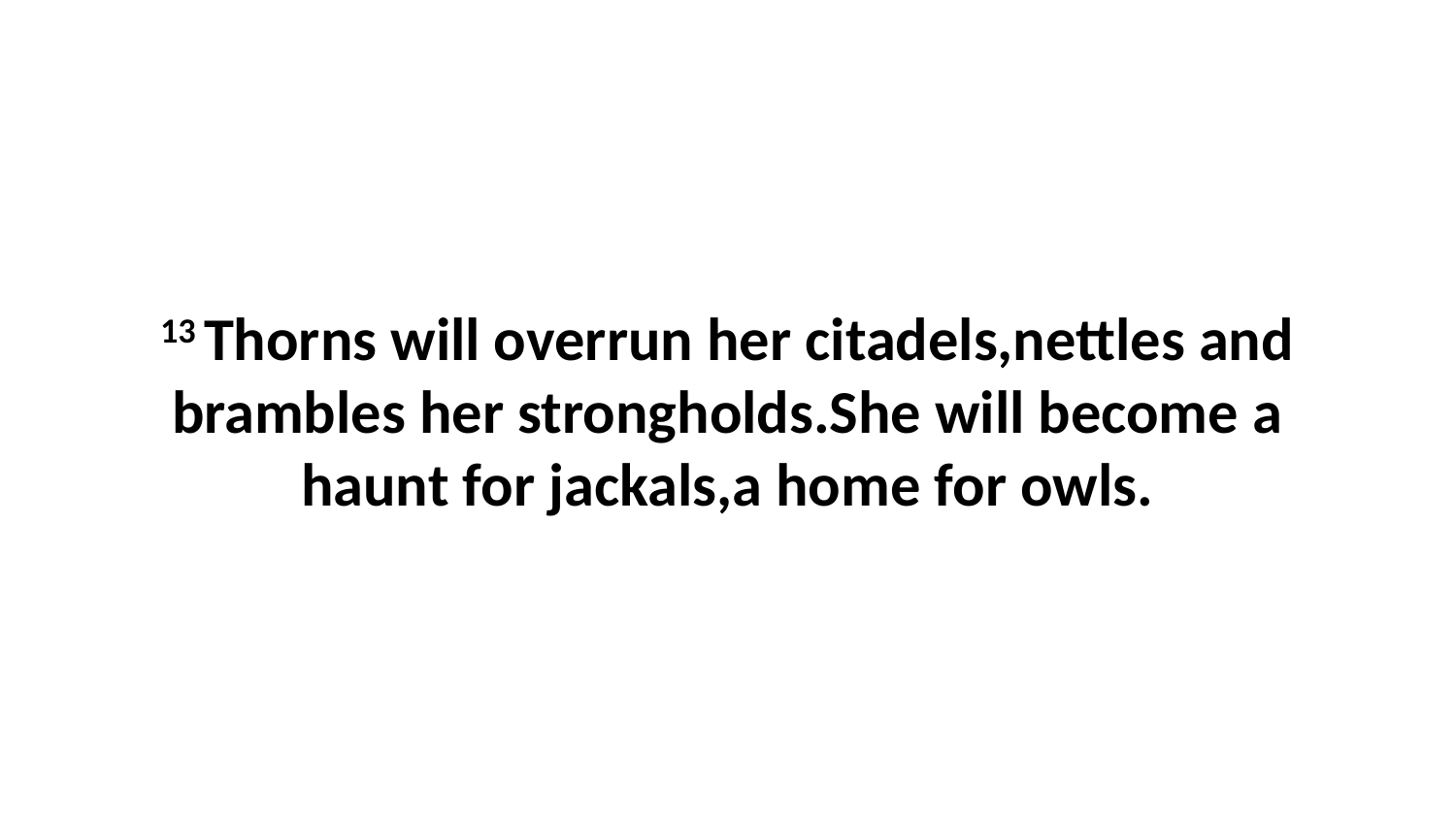

13 Thorns will overrun her citadels,nettles and brambles her strongholds.She will become a haunt for jackals,a home for owls.